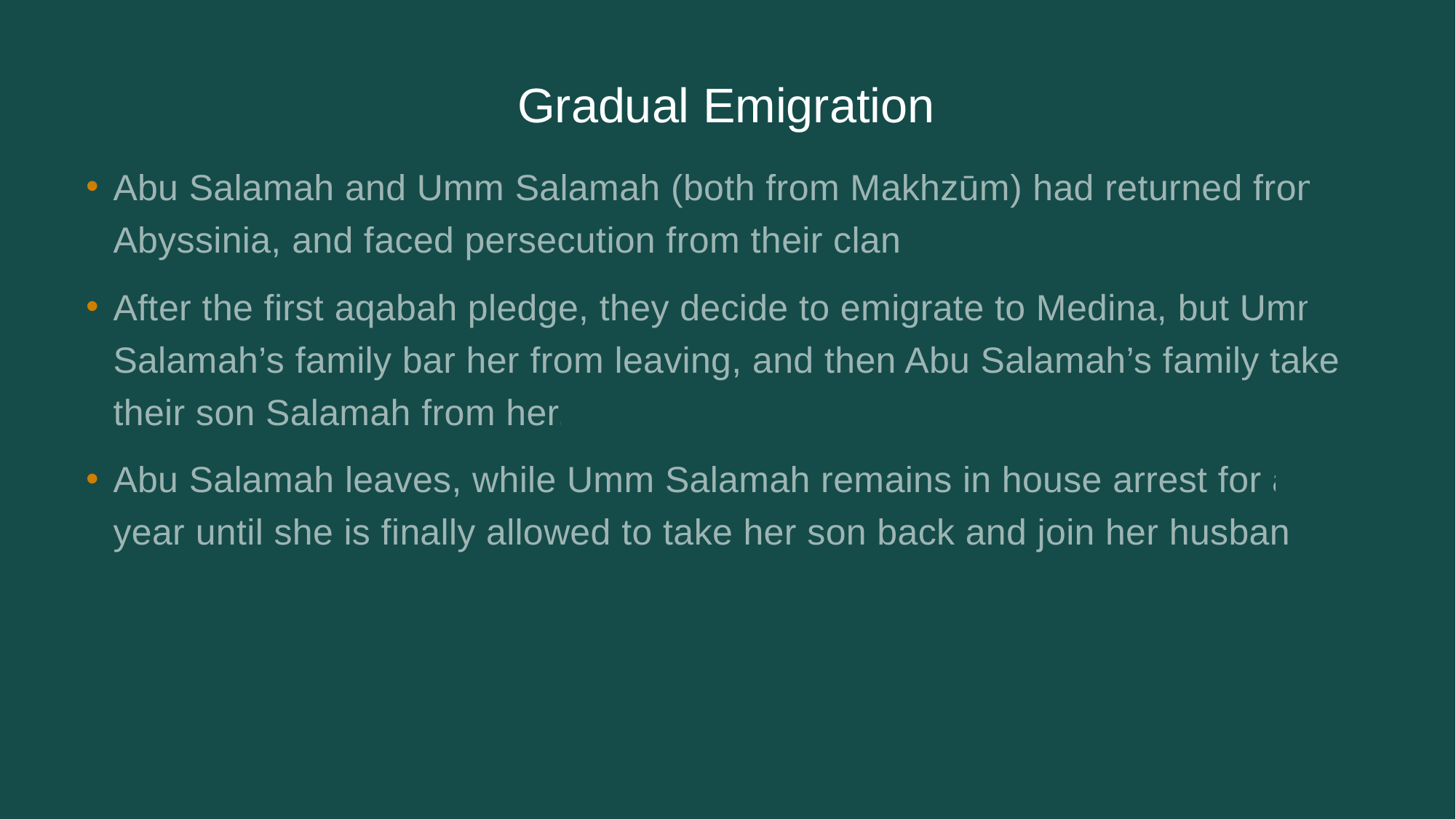

# Gradual Emigration
Abu Salamah and Umm Salamah (both from Makhzūm) had returned from Abyssinia, and faced persecution from their clan.
After the first aqabah pledge, they decide to emigrate to Medina, but Umm Salamah’s family bar her from leaving, and then Abu Salamah’s family takes their son Salamah from her.
Abu Salamah leaves, while Umm Salamah remains in house arrest for a year until she is finally allowed to take her son back and join her husband